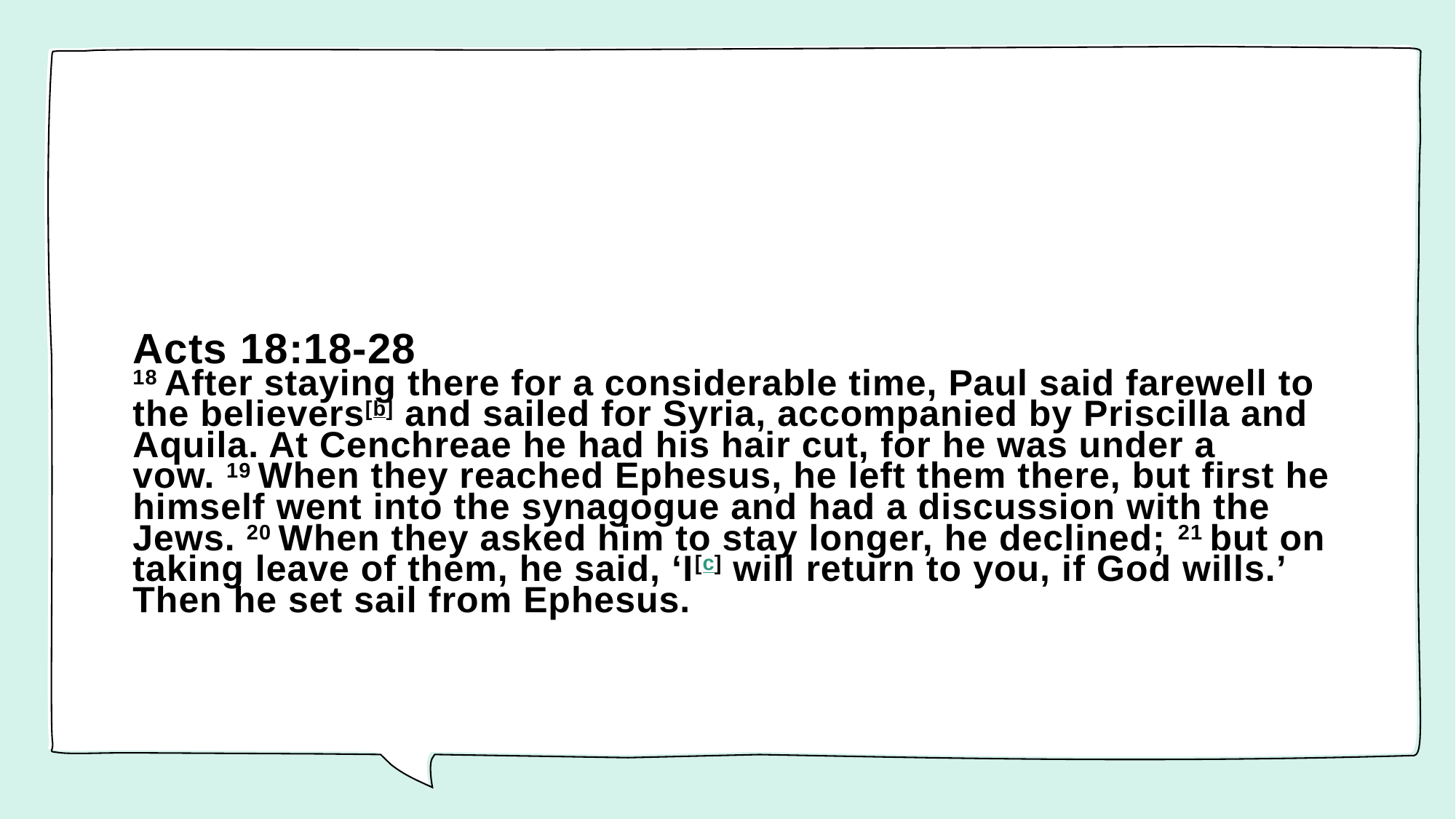

#

Acts 18:18-28
18 After staying there for a considerable time, Paul said farewell to the believers[b] and sailed for Syria, accompanied by Priscilla and Aquila. At Cenchreae he had his hair cut, for he was under a vow. 19 When they reached Ephesus, he left them there, but first he himself went into the synagogue and had a discussion with the Jews. 20 When they asked him to stay longer, he declined; 21 but on taking leave of them, he said, ‘I[c] will return to you, if God wills.’ Then he set sail from Ephesus.